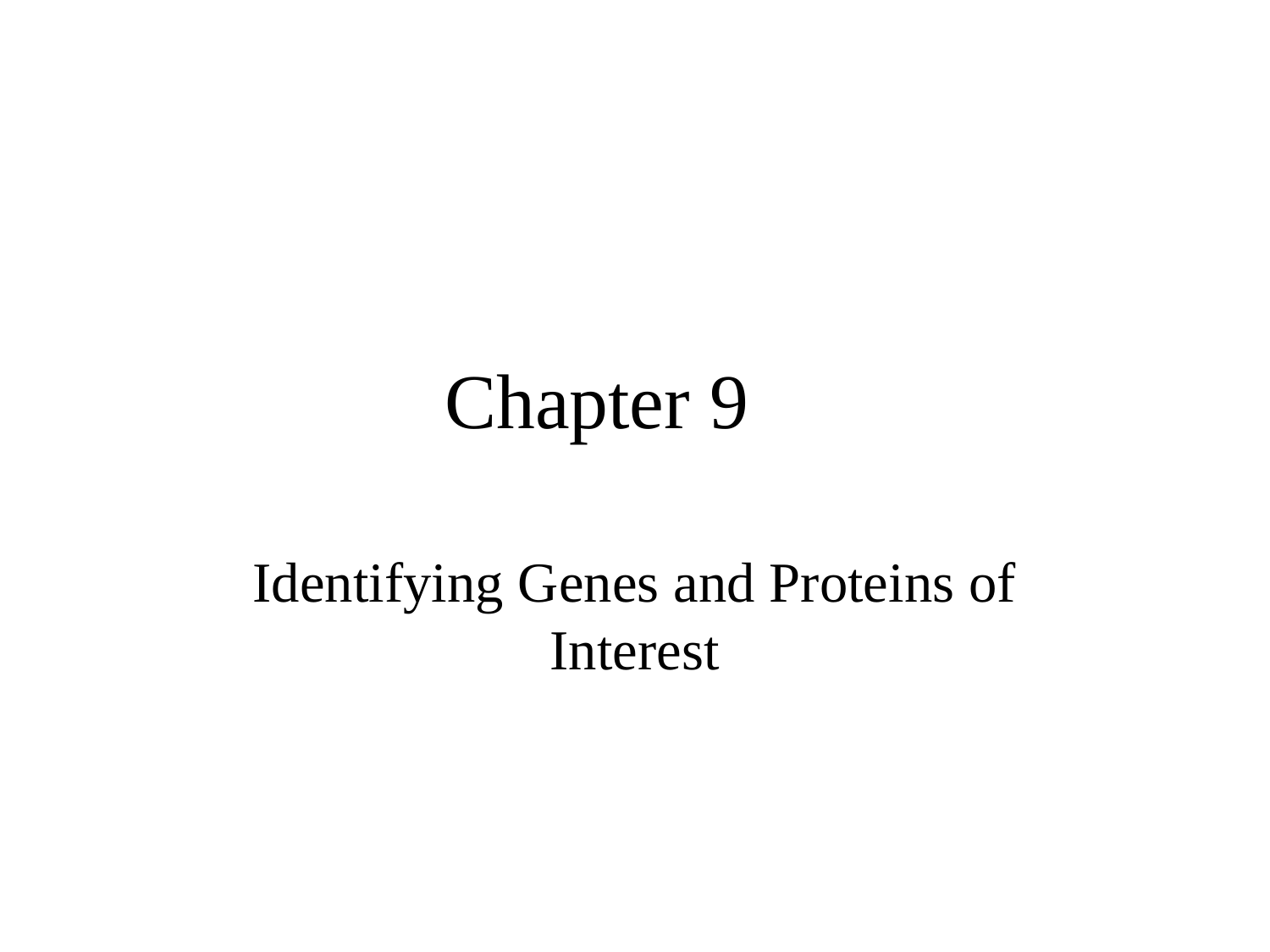

# Chapter 9
Identifying Genes and Proteins of Interest